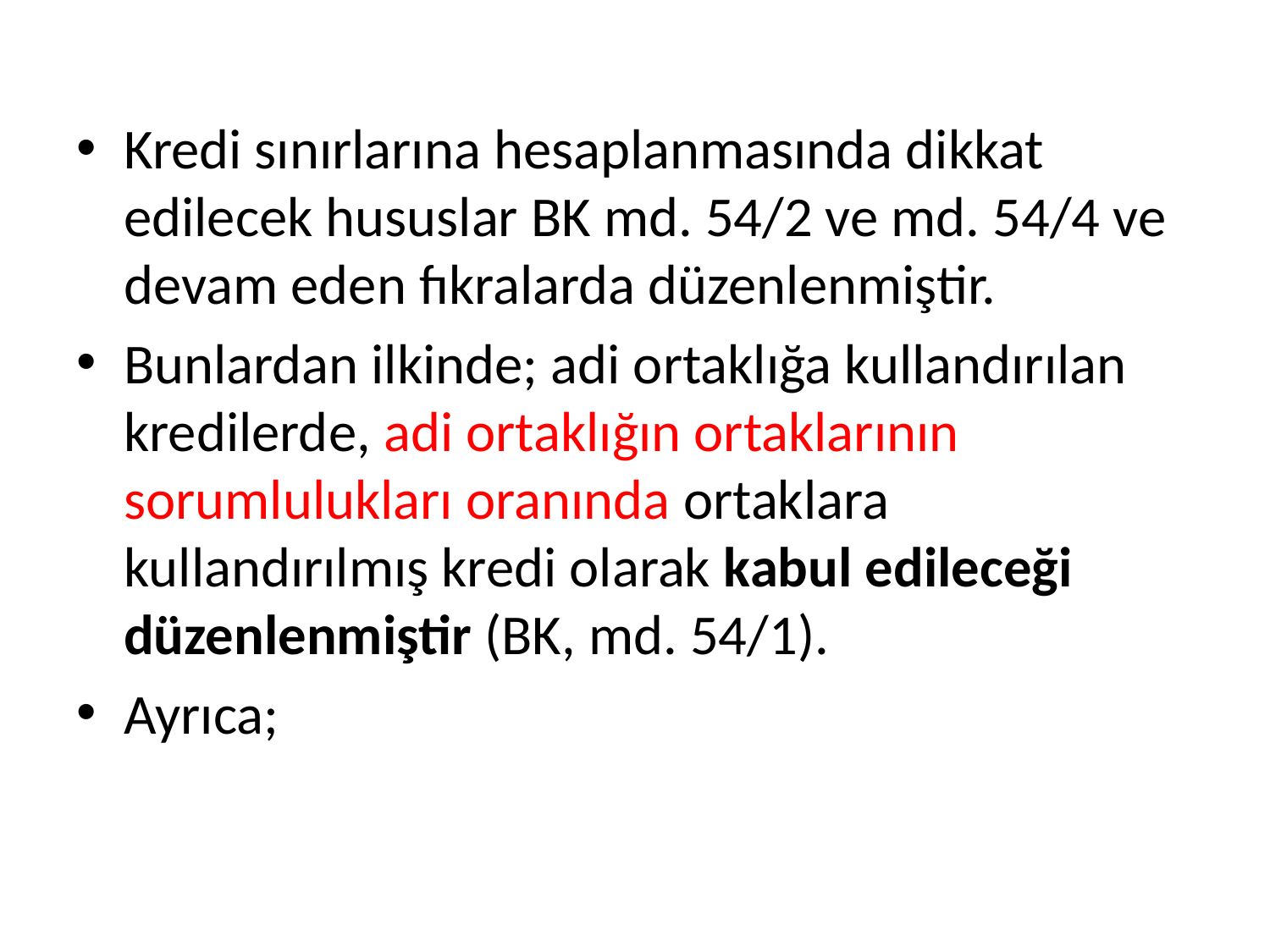

Kredi sınırlarına hesaplanmasında dikkat edilecek hususlar BK md. 54/2 ve md. 54/4 ve devam eden fıkralarda düzenlenmiştir.
Bunlardan ilkinde; adi ortaklığa kullandırılan kredilerde, adi ortaklığın ortaklarının sorumlulukları oranında ortaklara kullandırılmış kredi olarak kabul edileceği düzenlenmiştir (BK, md. 54/1).
Ayrıca;